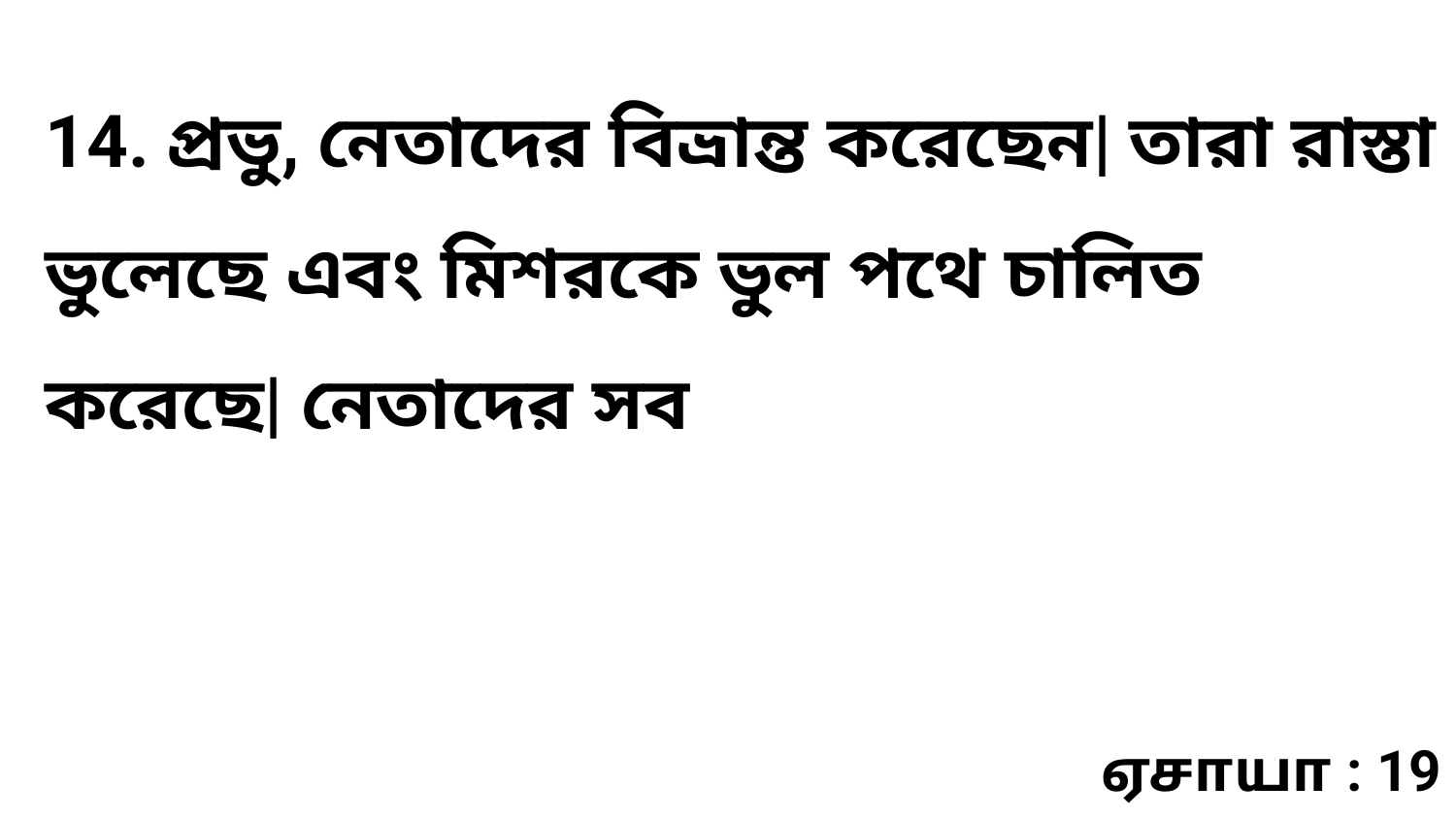

14. প্রভু, নেতাদের বিভ্রান্ত করেছেন| তারা রাস্তা ভুলেছে এবং মিশরকে ভুল পথে চালিত করেছে| নেতাদের সব
ஏசாயா : 19